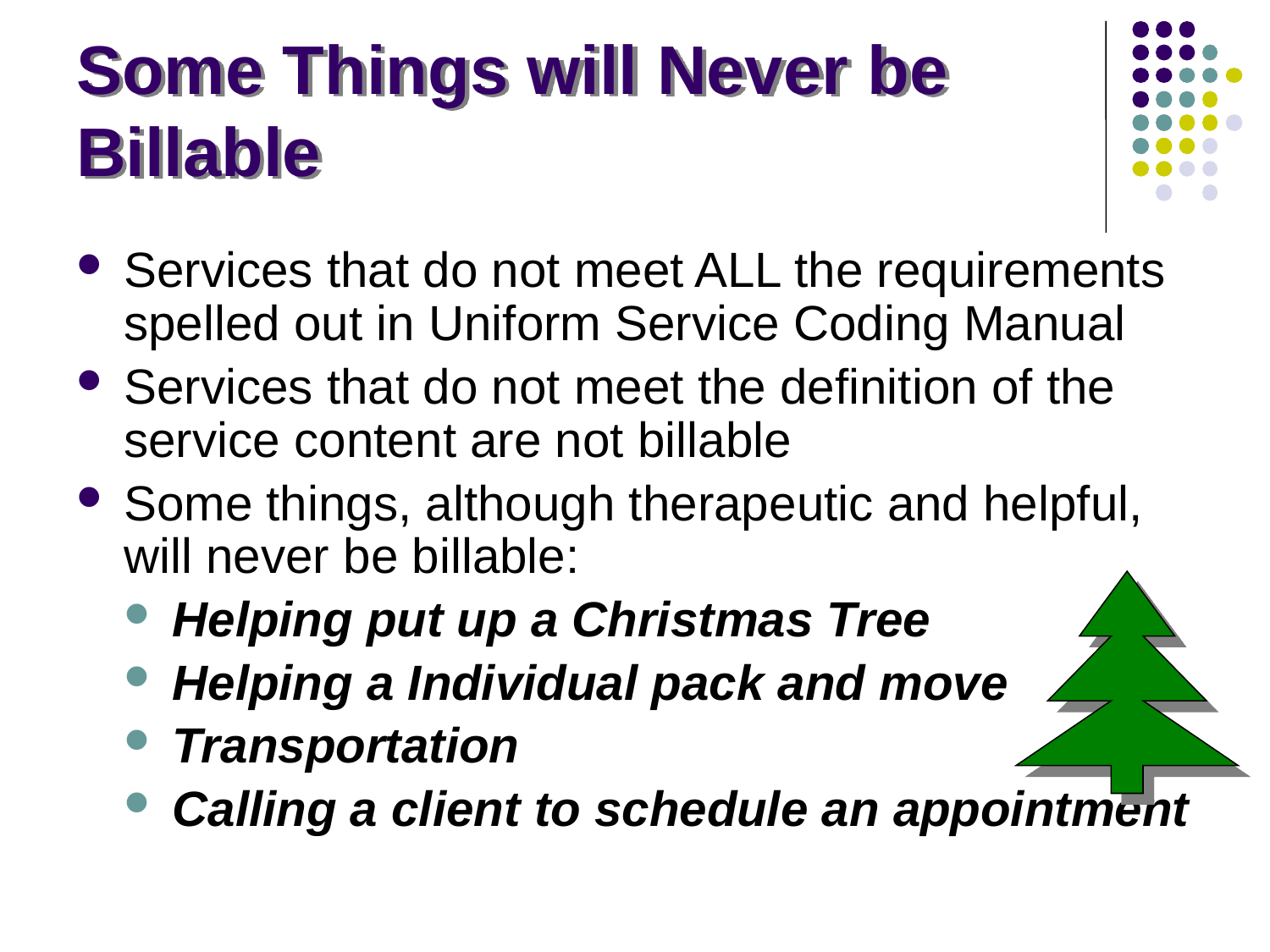

# Some Things will Never be    Billable
Services that do not meet ALL the requirements spelled out in Uniform Service Coding Manual
Services that do not meet the definition of the service content are not billable
Some things, although therapeutic and helpful, will never be billable:
Helping put up a Christmas Tree
Helping a Individual pack and move
Transportation
Calling a client to schedule an appointment